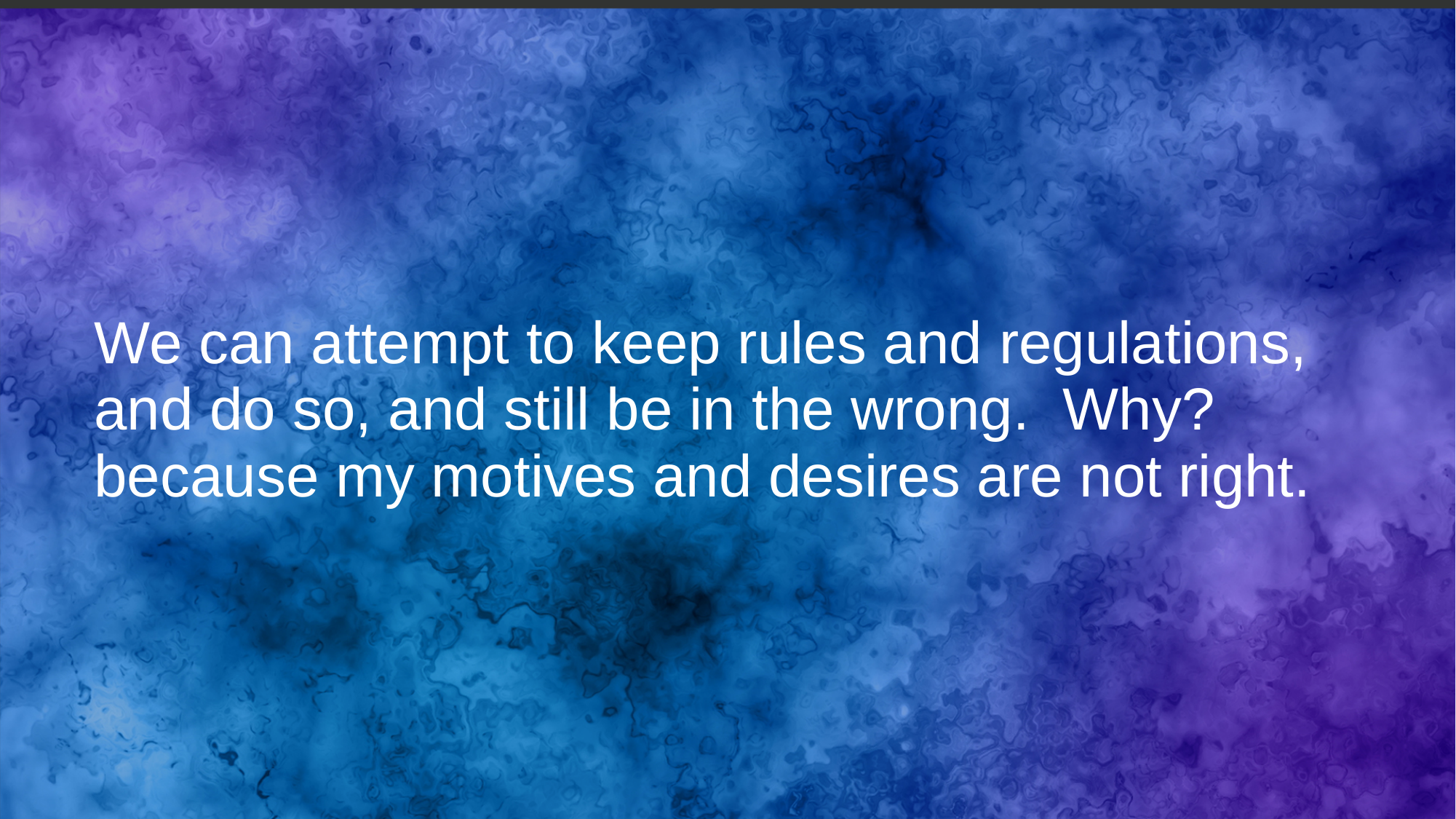

# We can attempt to keep rules and regulations, and do so, and still be in the wrong.  Why? because my motives and desires are not right.